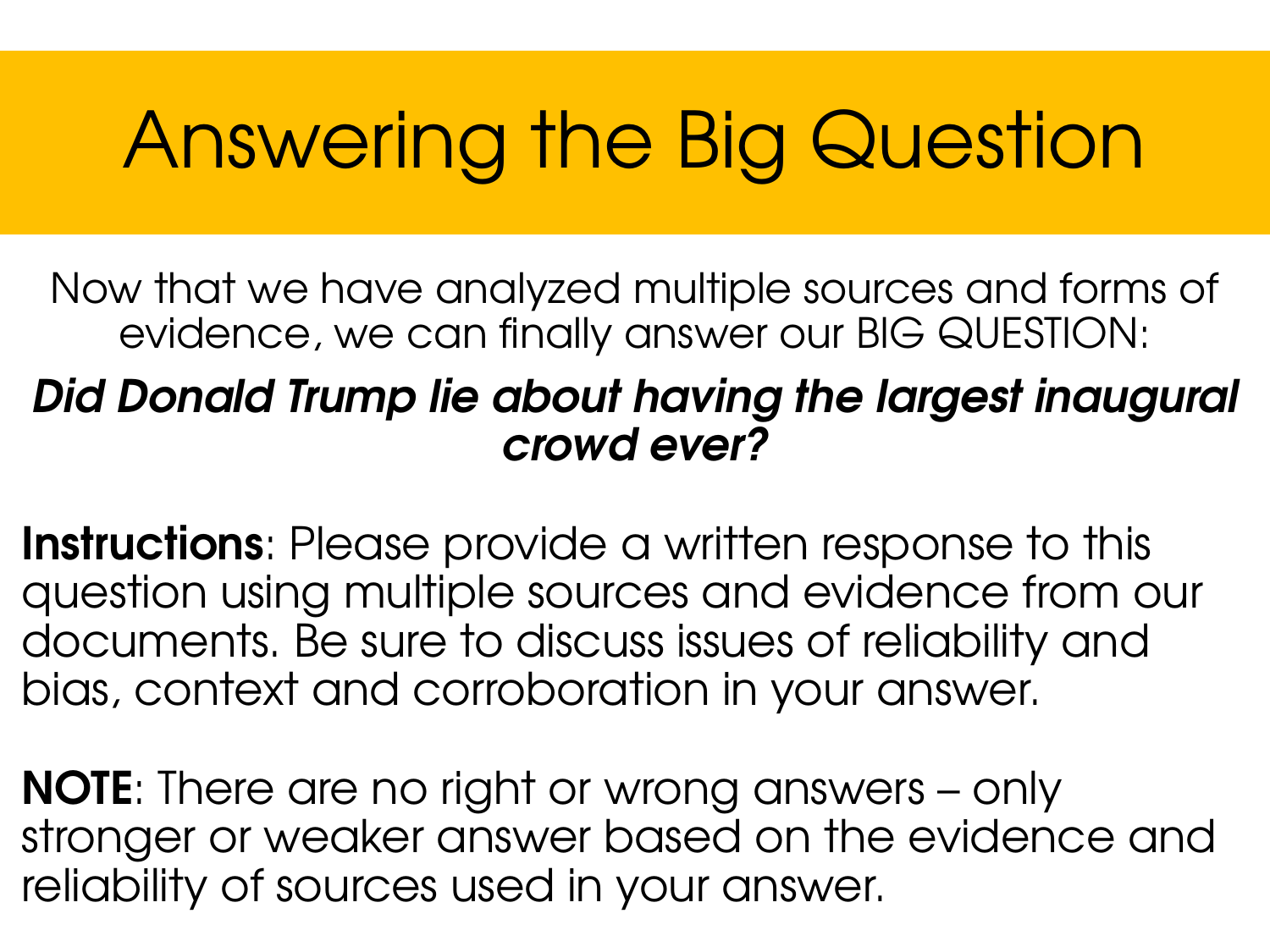

Answering the Big Question
Now that we have analyzed multiple sources and forms of evidence, we can finally answer our BIG QUESTION:
Did Donald Trump lie about having the largest inaugural crowd ever?

Instructions: Please provide a written response to this question using multiple sources and evidence from our documents. Be sure to discuss issues of reliability and bias, context and corroboration in your answer.

NOTE: There are no right or wrong answers – only stronger or weaker answer based on the evidence and reliability of sources used in your answer.